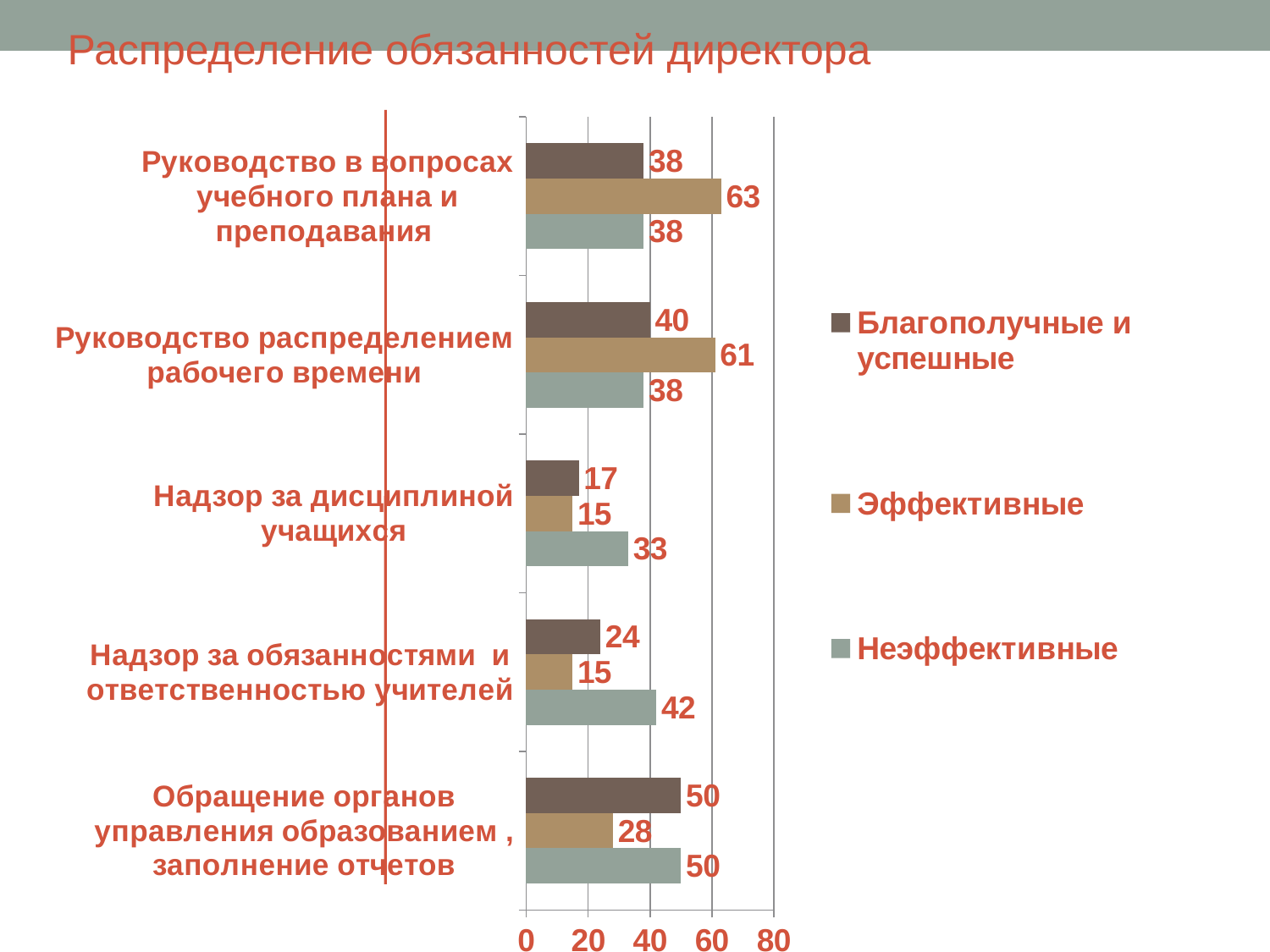

Распределение обязанностей директора

### Chart

| Category | Неэффективные | Эффективные | Благополучные и успешные  |
|---|---|---|---|
| Обращение органов управления образованием , заполнение отчетов | 50.0 | 28.0 | 50.0 |
| Надзор за обязанностями  и ответственностью учителей | 42.0 | 15.0 | 24.0 |
| Надзор за дисциплиной учащихся | 33.0 | 15.0 | 17.0 |
| Руководство распределением рабочего времени | 38.0 | 61.0 | 40.0 |
| Руководство в вопросах учебного плана и преподавания  | 38.0 | 63.0 | 38.0 |